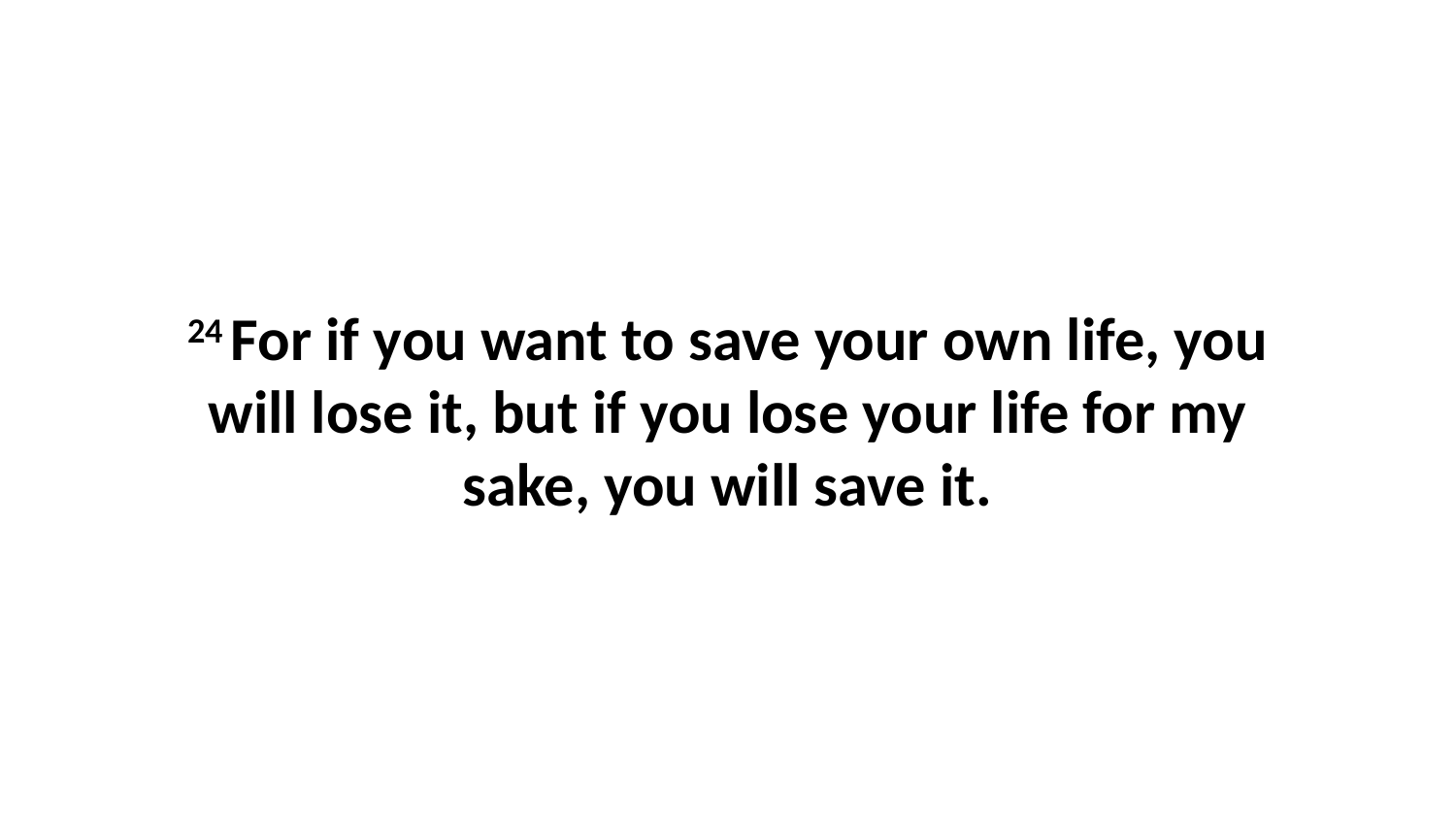

24 For if you want to save your own life, you will lose it, but if you lose your life for my sake, you will save it.